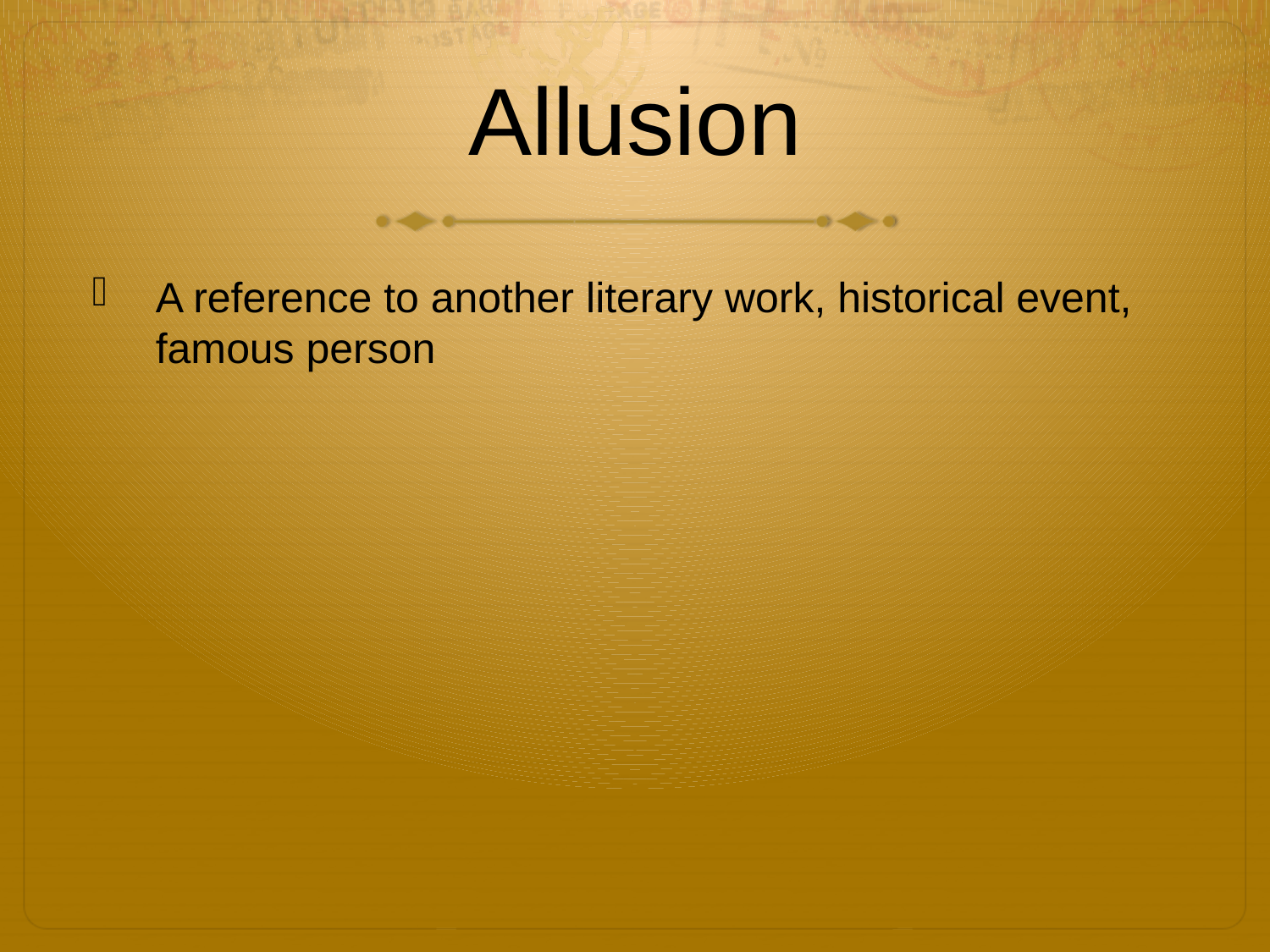

# Allusion
A reference to another literary work, historical event, famous person